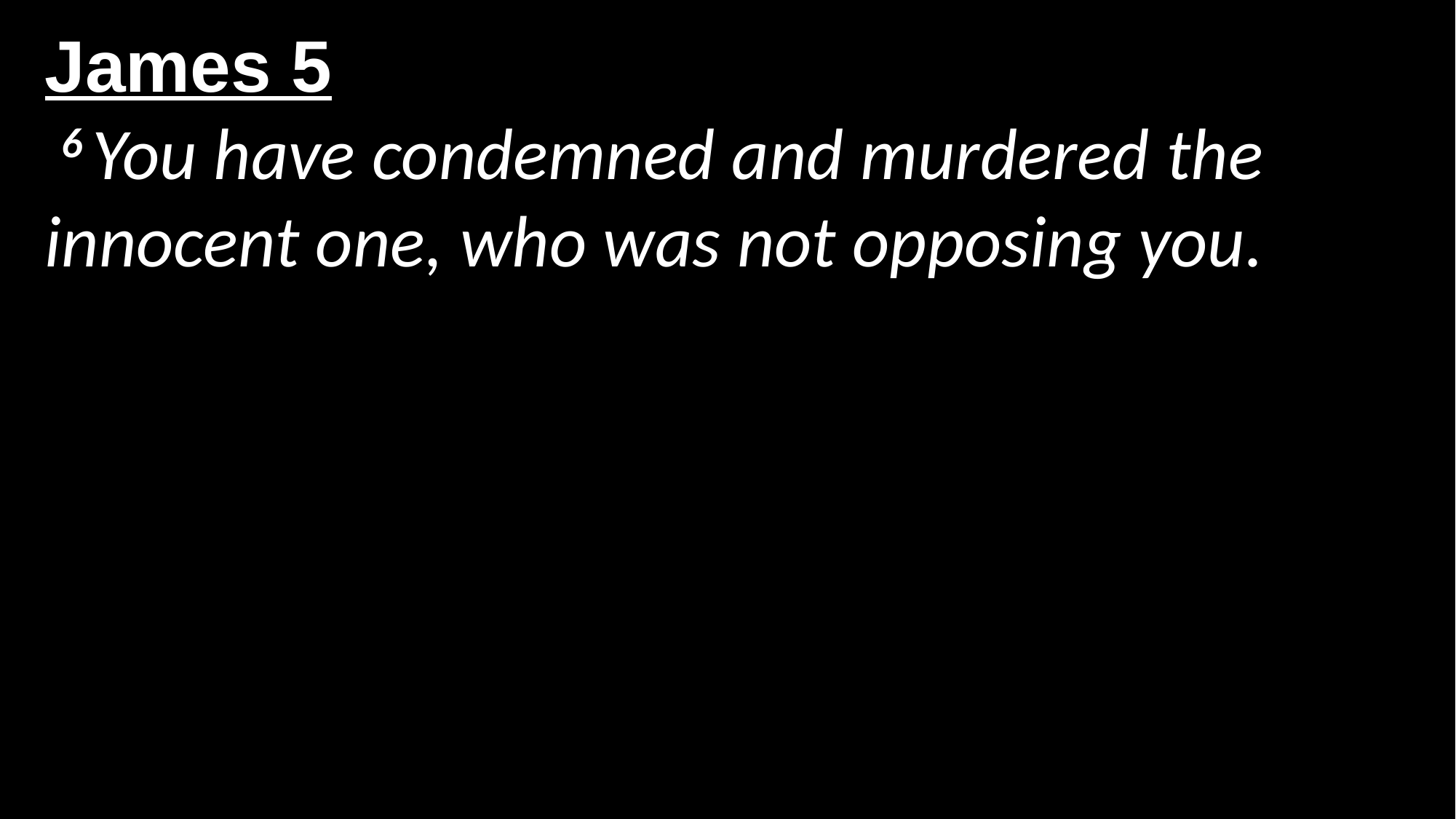

James 5
 6 You have condemned and murdered the innocent one, who was not opposing you.